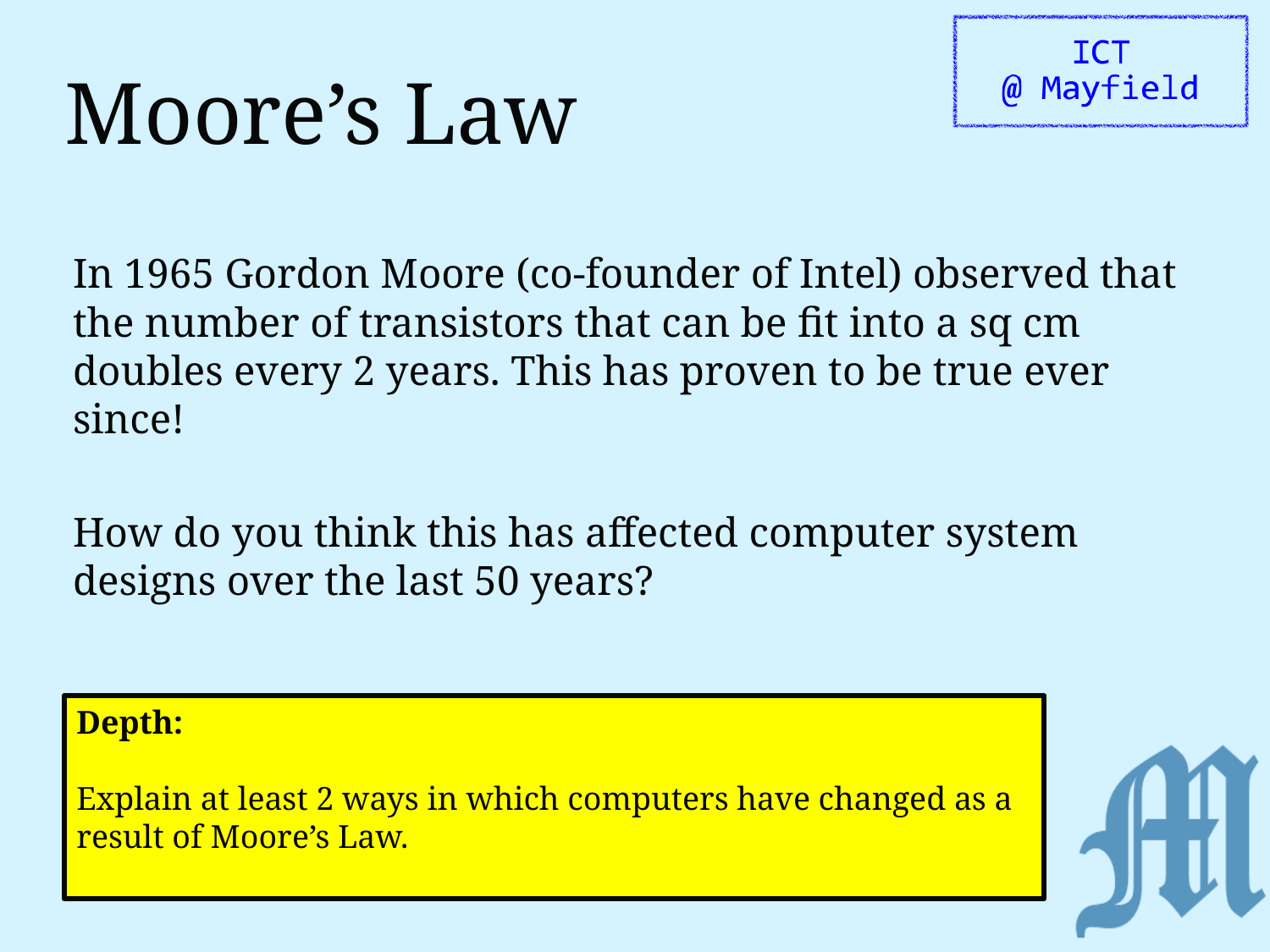

# Moore’s Law
In 1965 Gordon Moore (co-founder of Intel) observed that the number of transistors that can be fit into a sq cm doubles every 2 years. This has proven to be true ever since!

How do you think this has affected computer system designs over the last 50 years?

Depth:

Explain at least 2 ways in which computers have changed as a result of Moore’s Law.